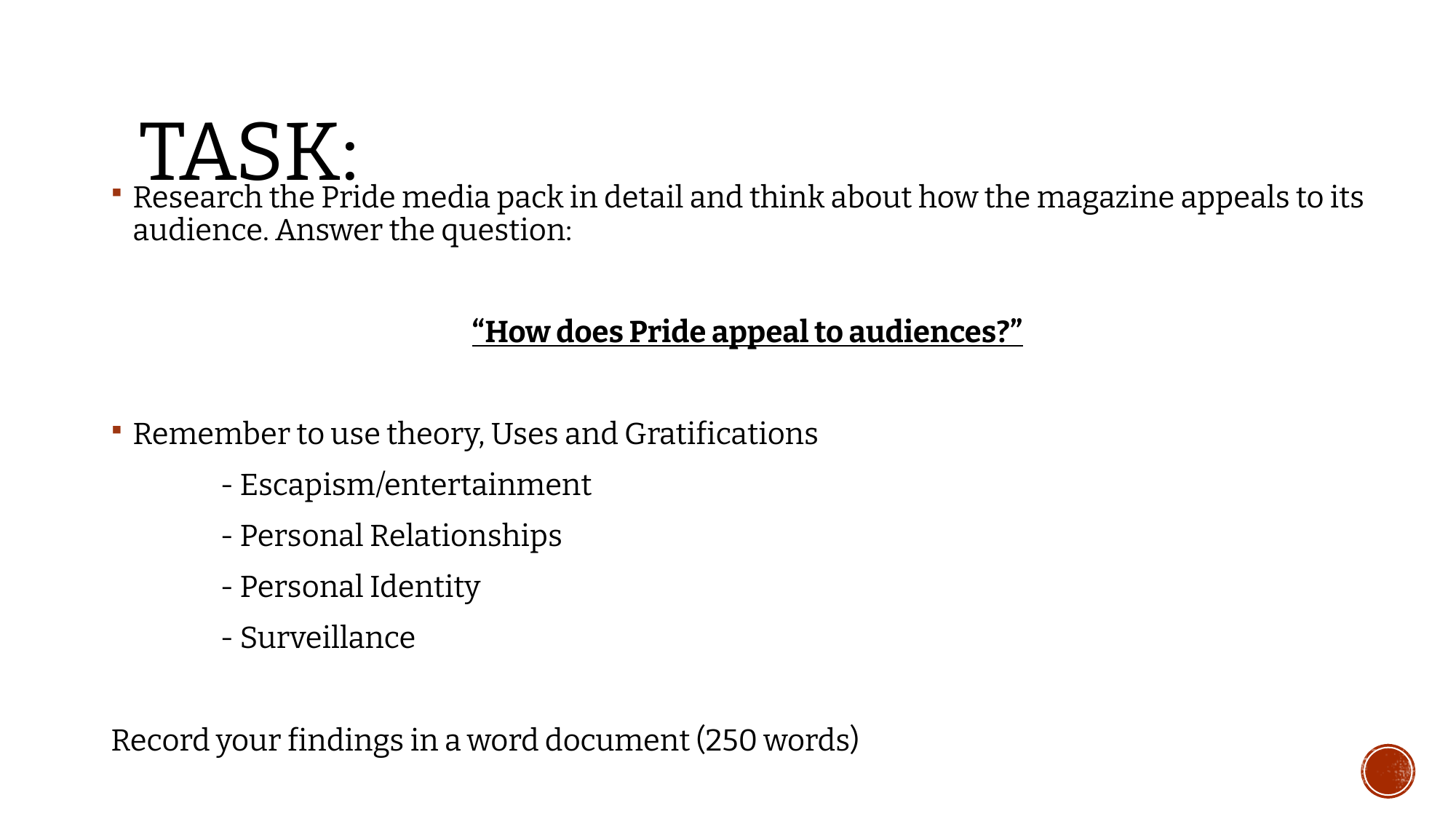

# Task:
Research the Pride media pack in detail and think about how the magazine appeals to its audience. Answer the question:

“How does Pride appeal to audiences?”

Remember to use theory, Uses and Gratifications
	- Escapism/entertainment
	- Personal Relationships
	- Personal Identity
	- Surveillance

Record your findings in a word document (250 words)